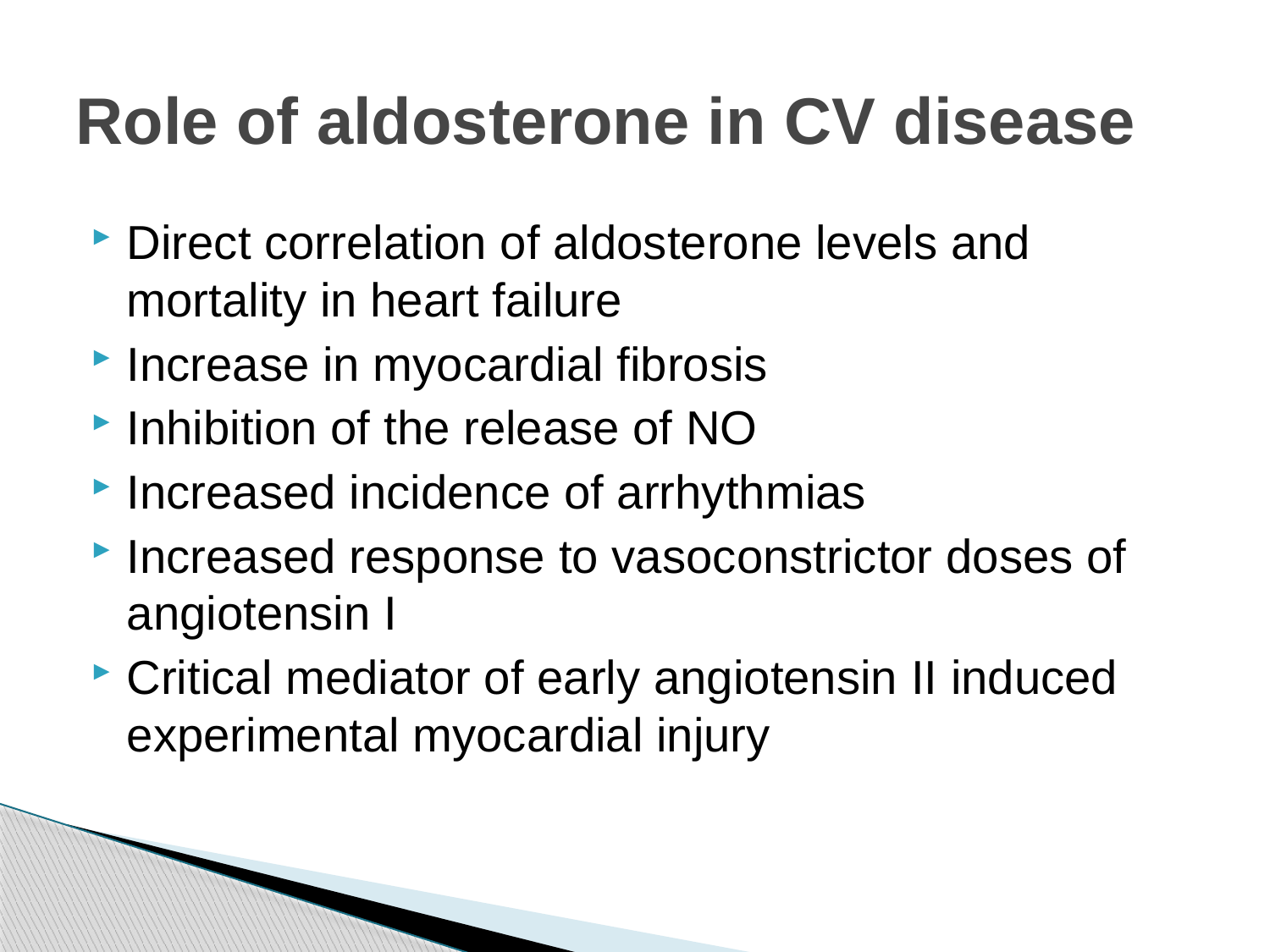

# Role of aldosterone in CV disease
Direct correlation of aldosterone levels and mortality in heart failure
Increase in myocardial fibrosis
Inhibition of the release of NO
Increased incidence of arrhythmias
Increased response to vasoconstrictor doses of angiotensin I
Critical mediator of early angiotensin II induced experimental myocardial injury